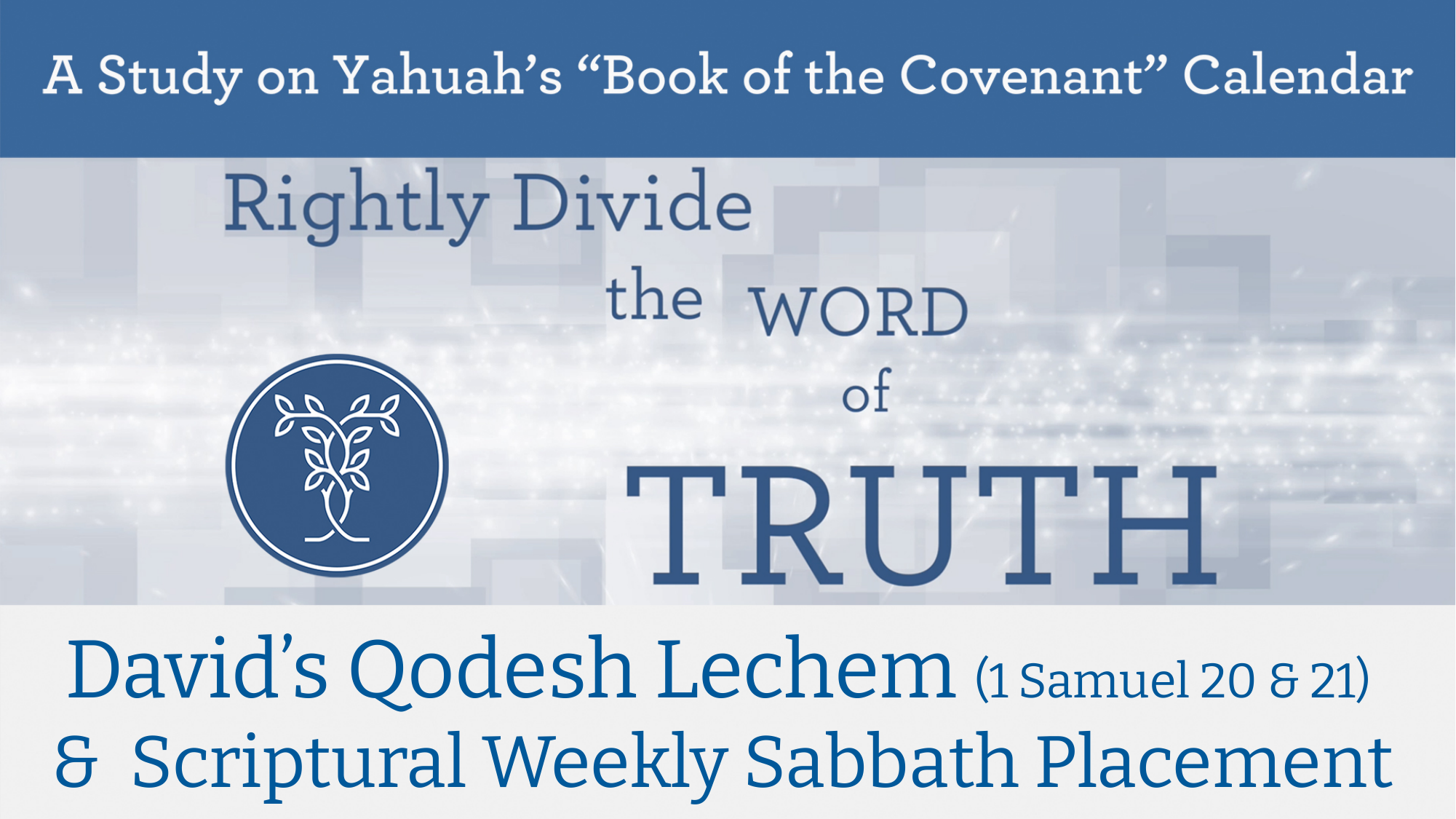

David’s Qodesh Lechem
(1 Samuel 20 & 21) & the Lunar Sabbath
David’s Qodesh Lechem (1 Samuel 20 & 21)
&  Scriptural Weekly Sabbath Placement
1